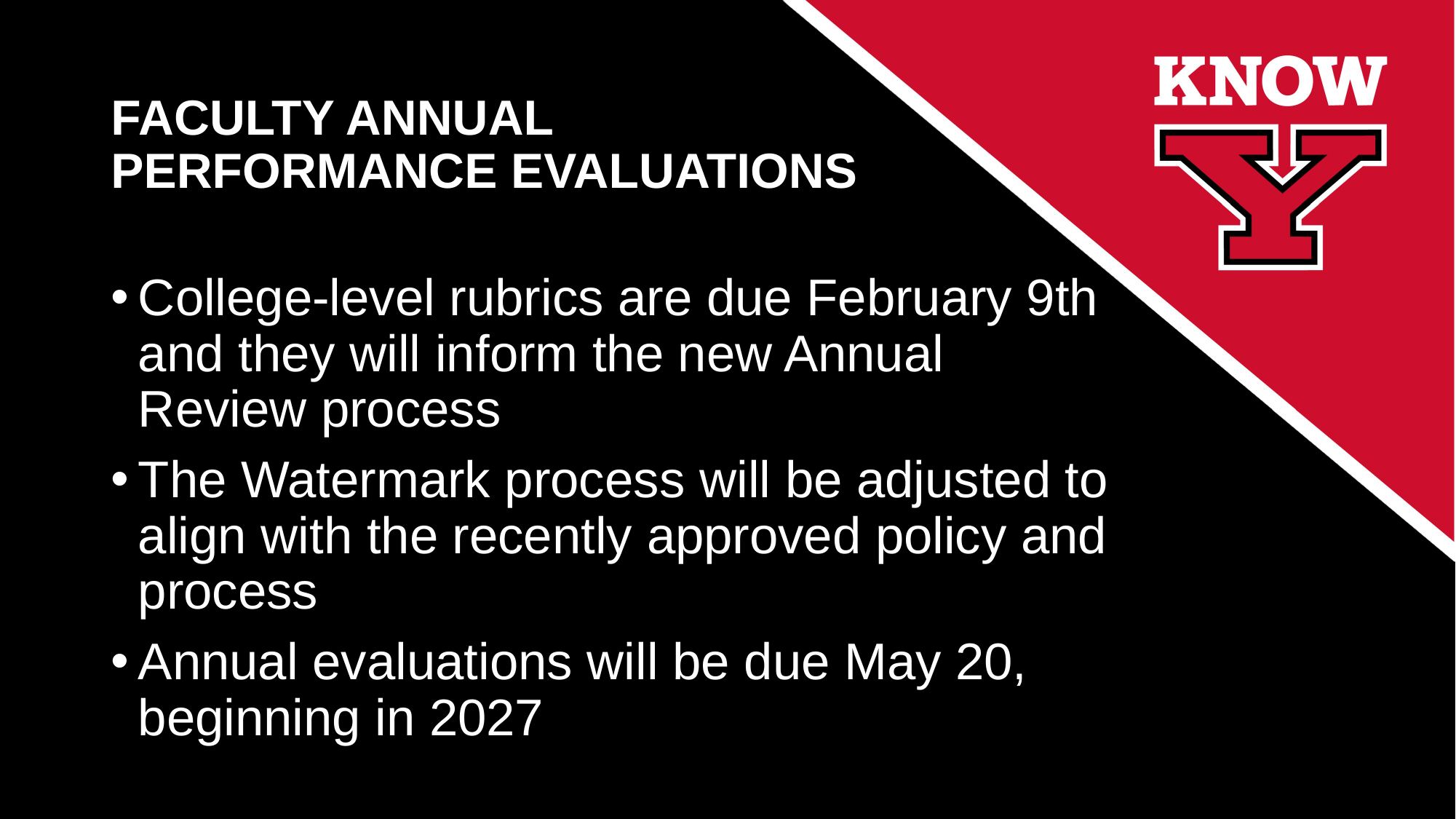

# FACULTY ANNUAL PERFORMANCE EVALUATIONS
College-level rubrics are due February 9th and they will inform the new Annual Review process ​
The Watermark process will be adjusted to align with the recently approved policy and process​
Annual evaluations will be due May 20, beginning in 2027